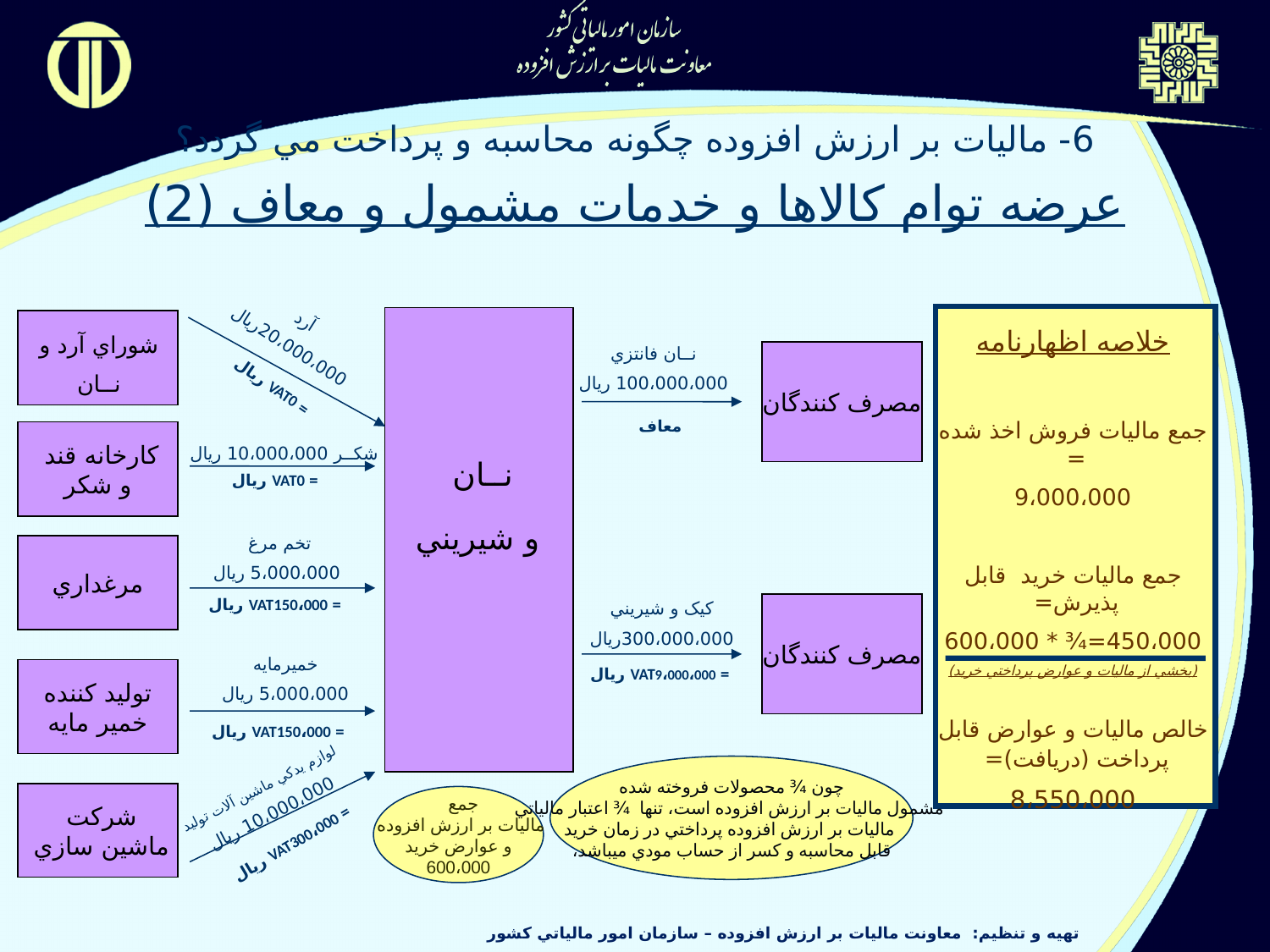

6- ماليات بر ارزش افزوده چگونه محاسبه و پرداخت مي گردد؟
عرضه توام کالاها و خدمات مشمول و معاف (2)
آرد
20،000،000ريال

خلاصه اظهارنامه

جمع ماليات فروش اخذ شده =
9،000،000

جمع ماليات خريد  قابل پذيرش=
450،000=¾ * 600،000
(بخشي از ماليات و عوارض پرداختي خريد)

خالص ماليات و عوارض قابل پرداخت (دريافت)=
8،550،000

شوراي آرد و
نــان
نــان فانتزي
100،000،000 ريال
مصرف کنندگان
 = VAT0 ريال

معاف
کارخانه قند
و شكر
نــان
و شيريني
شکــر 10،000،000 ريال
 = VAT0 ريال

تخم مرغ
5،000،000 ريال
مرغداري

 = VAT150،000 ريال
کيک و شيريني
300،000،000ريال
مصرف کنندگان
خميرمايه
5،000،000 ريال

 = VAT9،000،000 ريال

توليد كننده
خمير مايه

 = VAT150،000 ريال
چون ¾ محصولات فروخته شده
 مشمول ماليات بر ارزش افزوده است، تنها  ¾ اعتبار مالياتي
 ماليات بر ارزش افزوده پرداختي در زمان خريد
قابل محاسبه و كسر از حساب مودي ميباشد،
لوازم يدکي ماشين آلات توليد
10،000،000 ريال

شرکت
ماشين سازي
جمع
ماليات بر ارزش افزوده
 و عوارض خريد
600،000
 = VAT300،000 ريال